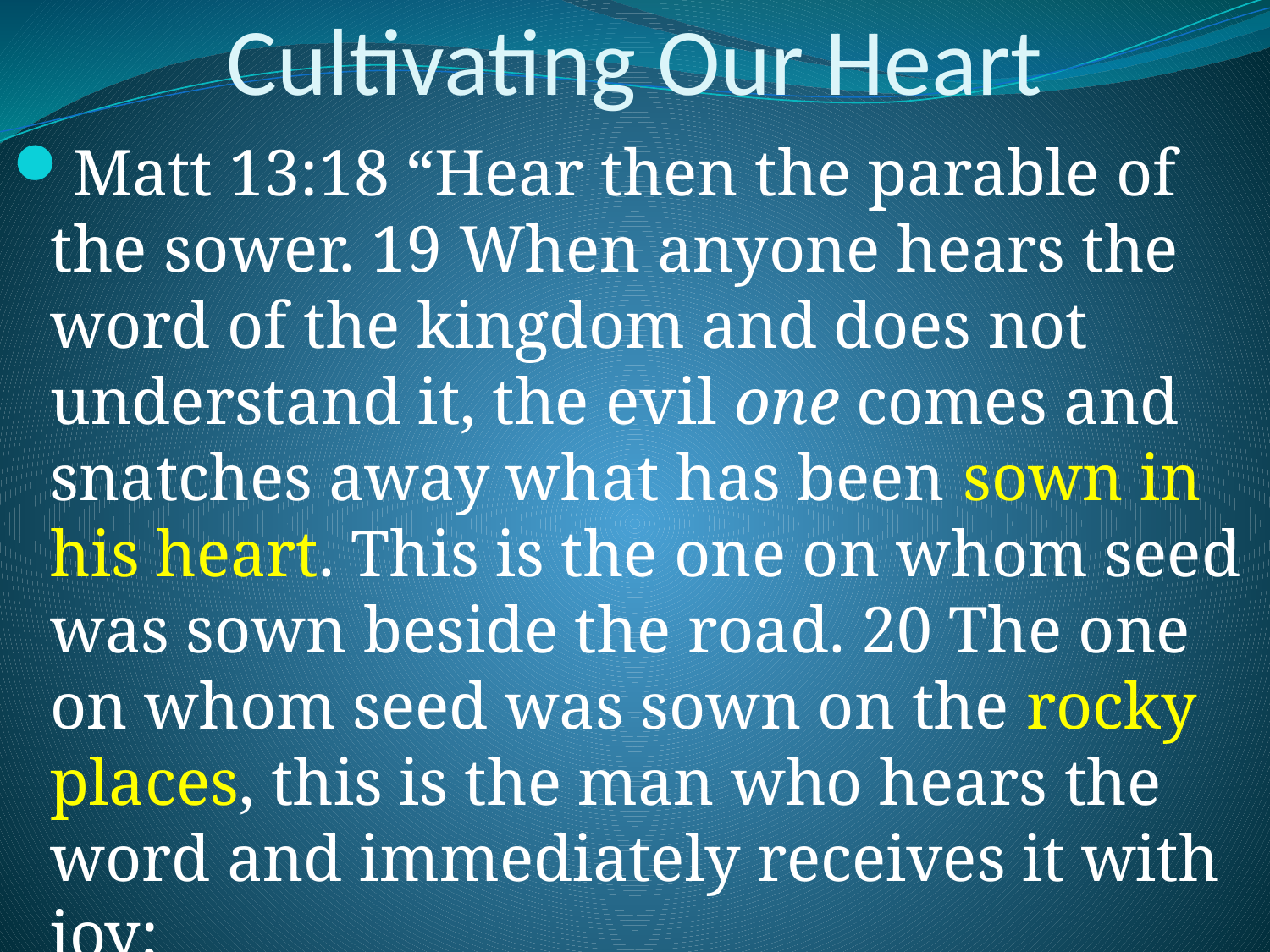

# Cultivating Our Heart
Matt 13:18 “Hear then the parable of the sower. 19 When anyone hears the word of the kingdom and does not understand it, the evil one comes and snatches away what has been sown in his heart. This is the one on whom seed was sown beside the road. 20 The one on whom seed was sown on the rocky places, this is the man who hears the word and immediately receives it with joy;